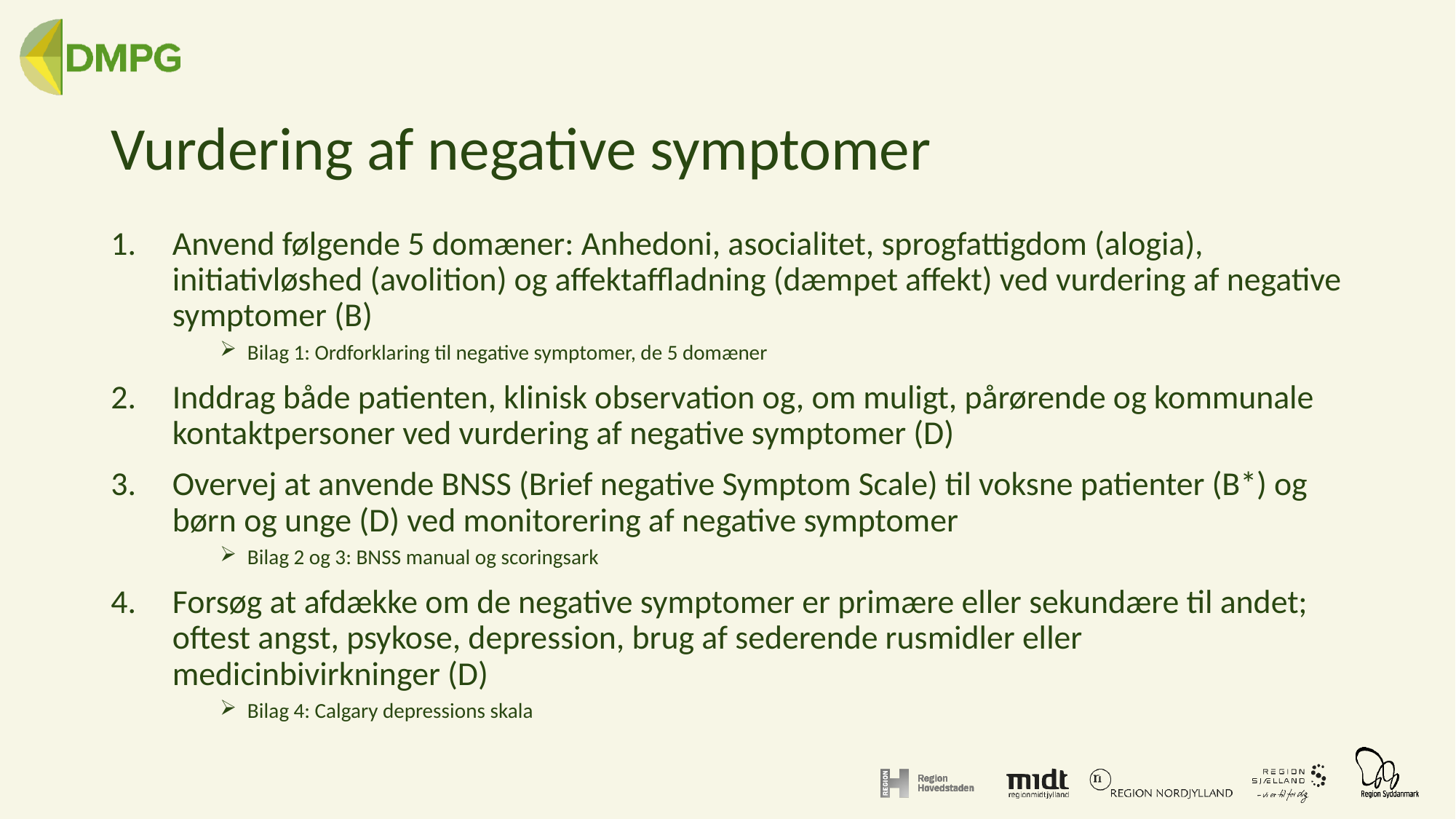

# Vurdering af negative symptomer
Anvend følgende 5 domæner: Anhedoni, asocialitet, sprogfattigdom (alogia), initiativløshed (avolition) og affektaffladning (dæmpet affekt) ved vurdering af negative symptomer (B)
Bilag 1: Ordforklaring til negative symptomer, de 5 domæner
Inddrag både patienten, klinisk observation og, om muligt, pårørende og kommunale kontaktpersoner ved vurdering af negative symptomer (D)
Overvej at anvende BNSS (Brief negative Symptom Scale) til voksne patienter (B*) og børn og unge (D) ved monitorering af negative symptomer
Bilag 2 og 3: BNSS manual og scoringsark
Forsøg at afdække om de negative symptomer er primære eller sekundære til andet; oftest angst, psykose, depression, brug af sederende rusmidler eller medicinbivirkninger (D)
Bilag 4: Calgary depressions skala